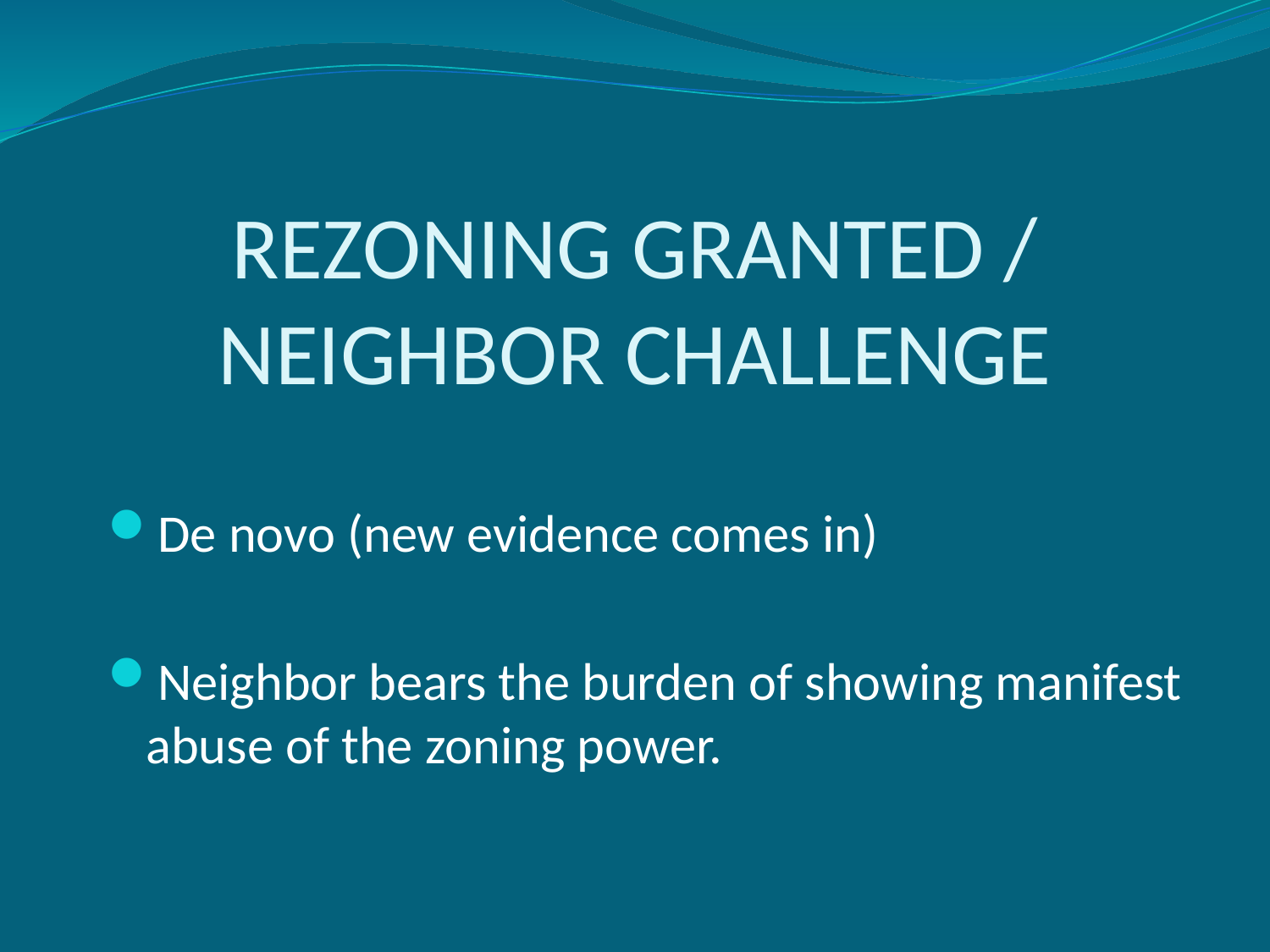

# Rezoning Granted / Neighbor challenge

De novo (new evidence comes in)

Neighbor bears the burden of showing manifest abuse of the zoning power.